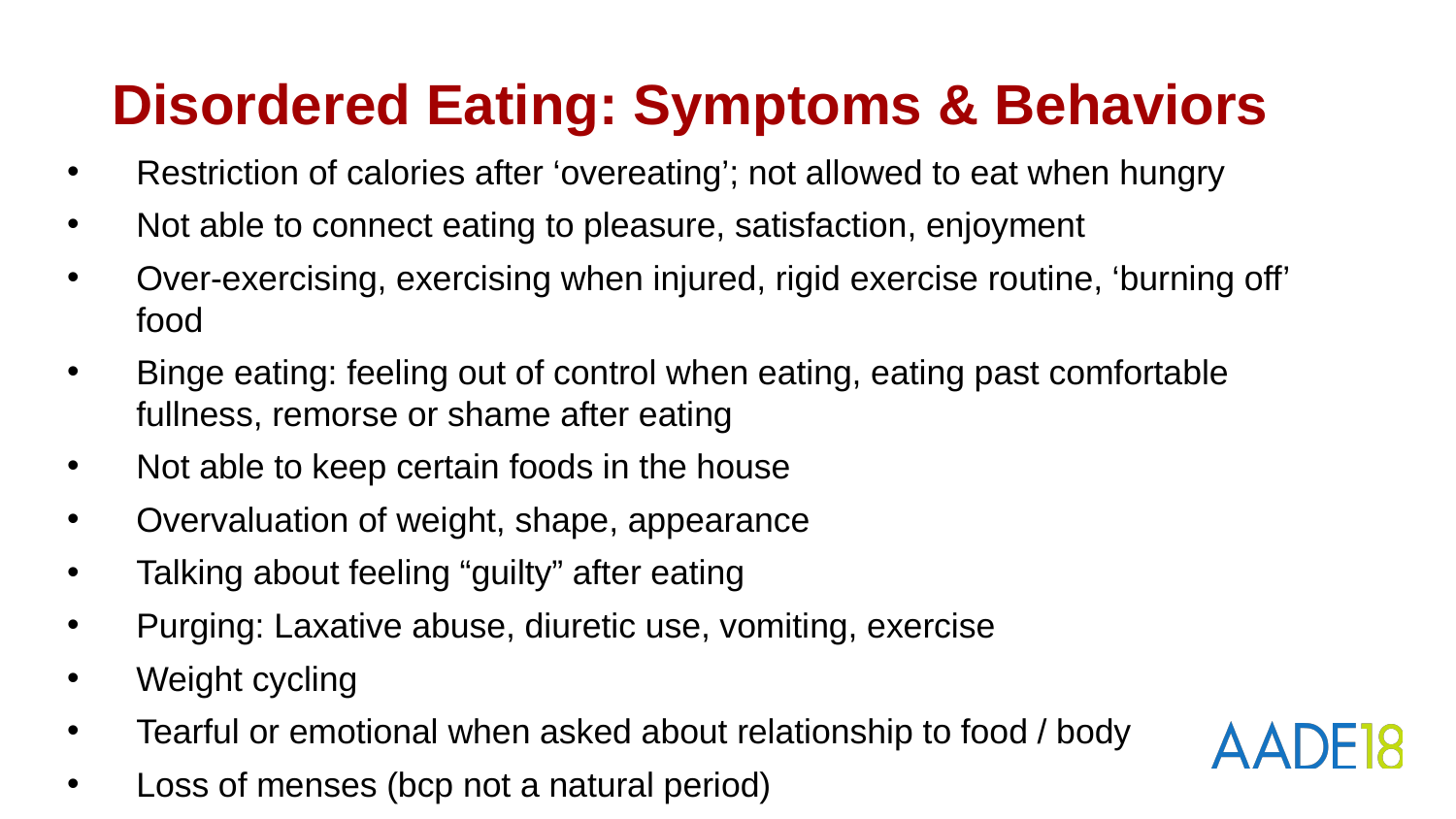

# Disordered Eating: Symptoms & Behaviors
Restriction of calories after ‘overeating’; not allowed to eat when hungry
Not able to connect eating to pleasure, satisfaction, enjoyment
Over-exercising, exercising when injured, rigid exercise routine, ‘burning off’ food
Binge eating: feeling out of control when eating, eating past comfortable fullness, remorse or shame after eating
Not able to keep certain foods in the house
Overvaluation of weight, shape, appearance
Talking about feeling “guilty” after eating
Purging: Laxative abuse, diuretic use, vomiting, exercise
Weight cycling
Tearful or emotional when asked about relationship to food / body
Loss of menses (bcp not a natural period)